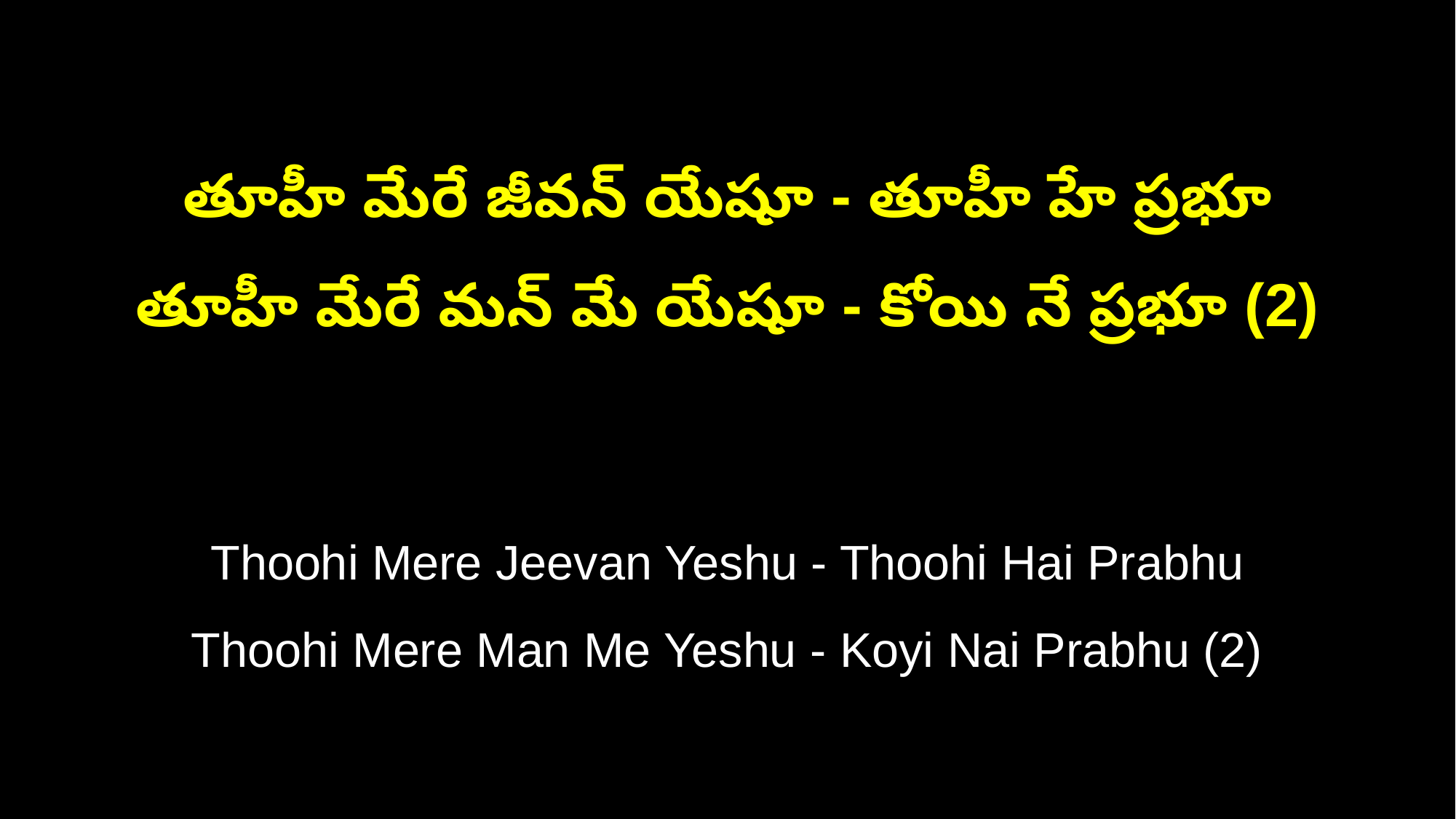

తూహీ మేరే జీవన్ యేషూ - తూహీ హే ప్రభూ
తూహీ మేరే మన్ మే యేషూ - కోయి నే ప్రభూ (2)
Thoohi Mere Jeevan Yeshu - Thoohi Hai Prabhu
Thoohi Mere Man Me Yeshu - Koyi Nai Prabhu (2)